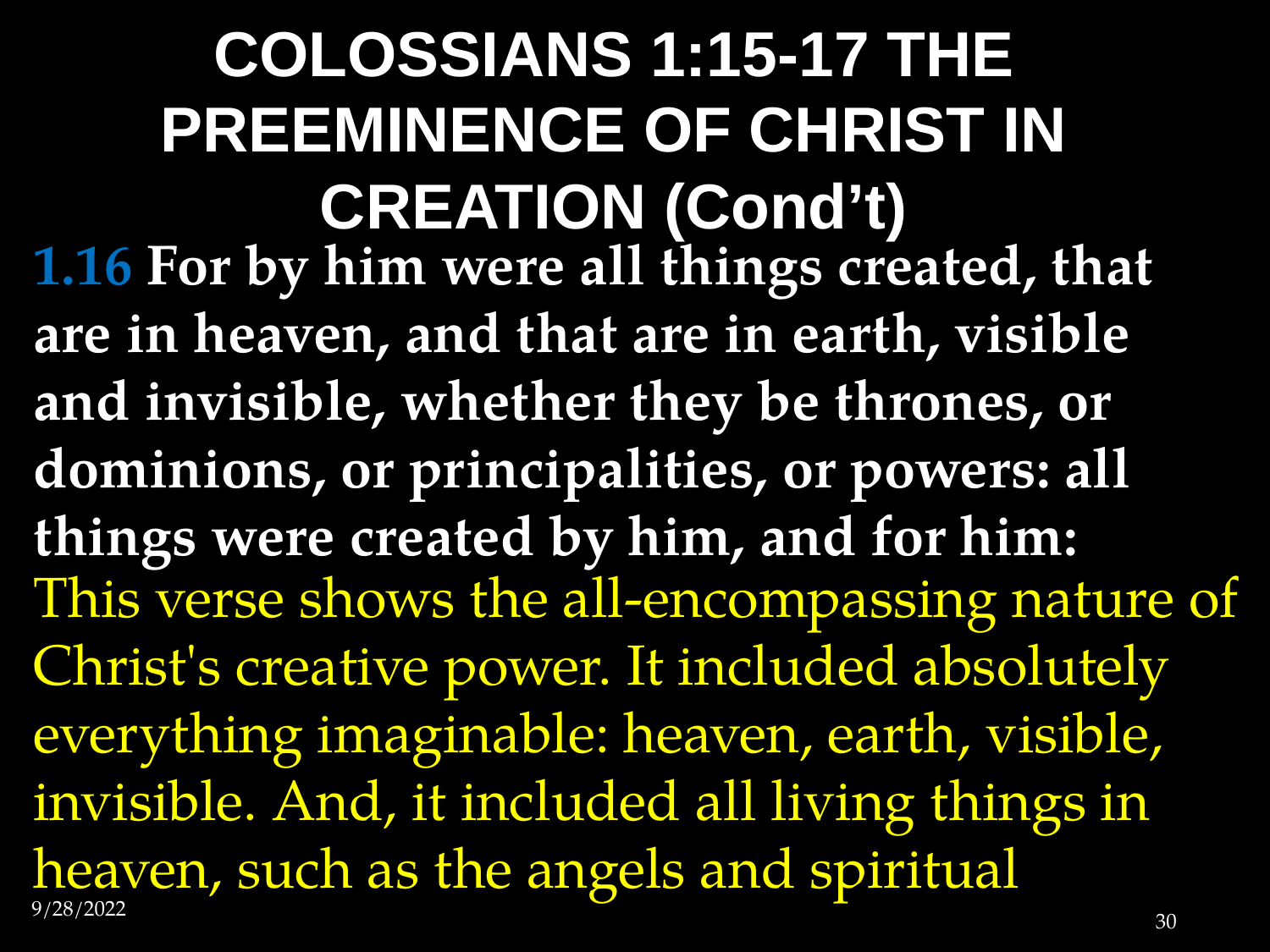

# COLOSSIANS 1:15-17 THE PREEMINENCE OF CHRIST IN CREATION (Cond’t)
1.16 For by him were all things created, that are in heaven, and that are in earth, visible and invisible, whether they be thrones, or dominions, or principalities, or powers: all things were created by him, and for him:
This verse shows the all-encompassing nature of Christ's creative power. It included absolutely everything imaginable: heaven, earth, visible, invisible. And, it included all living things in heaven, such as the angels and spiritual
9/28/2022
30